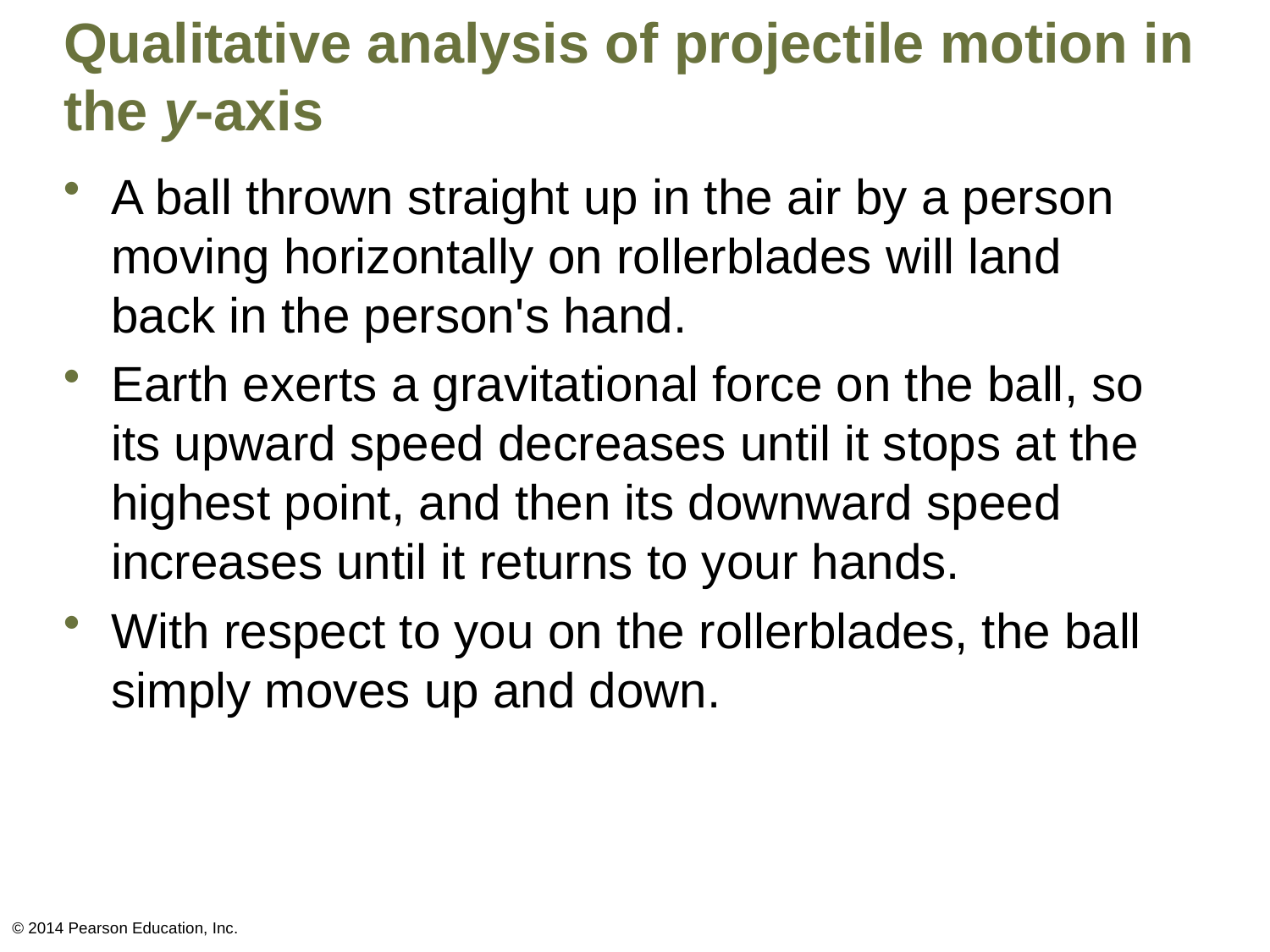

# Qualitative analysis of projectile motion in  the y-axis
A ball thrown straight up in the air by a person moving horizontally on rollerblades will land back in the person's hand.
Earth exerts a gravitational force on the ball, so its upward speed decreases until it stops at the highest point, and then its downward speed increases until it returns to your hands.
With respect to you on the rollerblades, the ball simply moves up and down.
© 2014 Pearson Education, Inc.